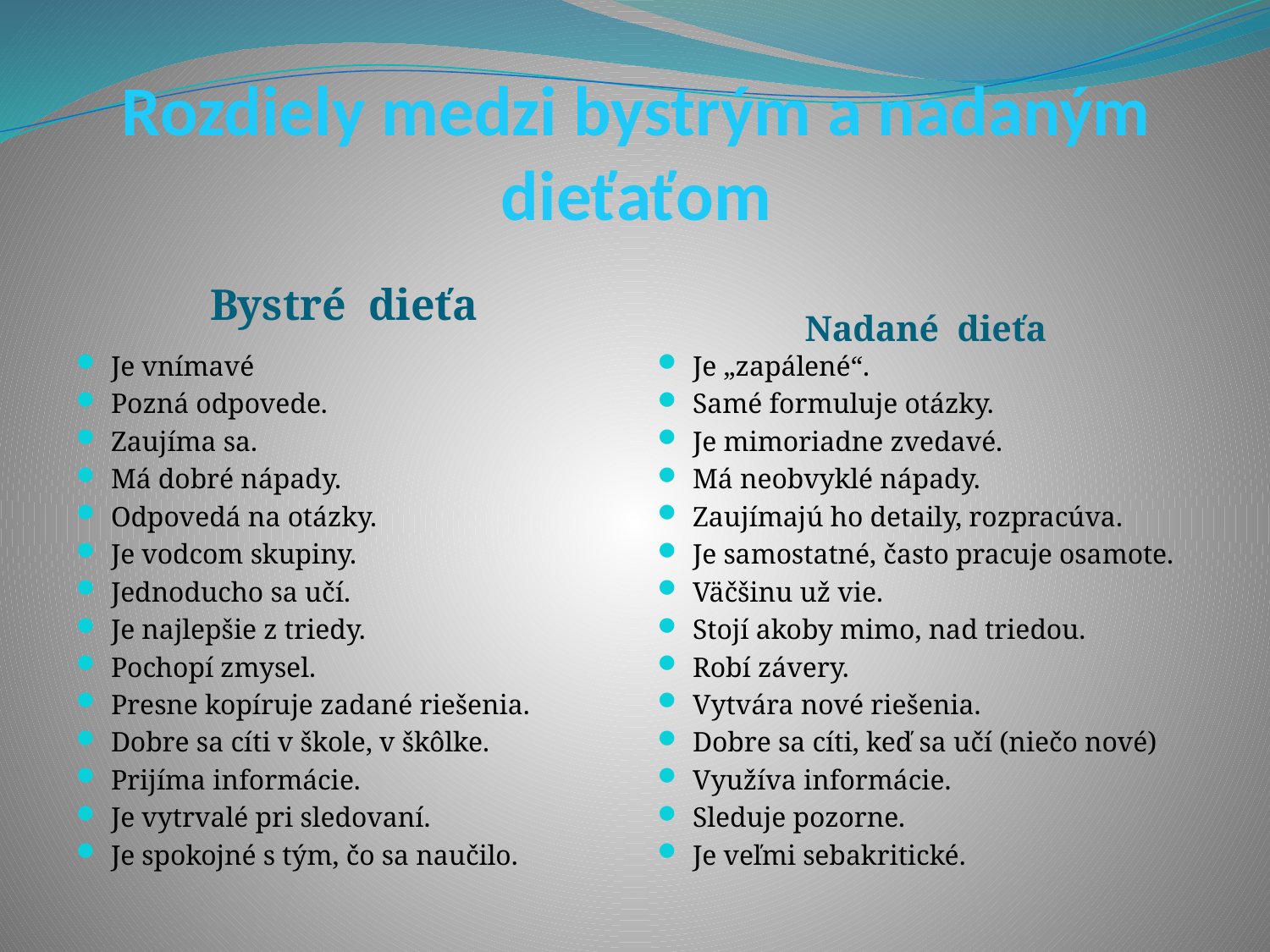

# Rozdiely medzi bystrým a nadaným dieťaťom
Bystré  dieťa

Nadané  dieťa

Je vnímavé
Pozná odpovede.
Zaujíma sa.
Má dobré nápady.
Odpovedá na otázky.
Je vodcom skupiny.
Jednoducho sa učí.
Je najlepšie z triedy.
Pochopí zmysel.
Presne kopíruje zadané riešenia.
Dobre sa cíti v škole, v škôlke.
Prijíma informácie.
Je vytrvalé pri sledovaní.
Je spokojné s tým, čo sa naučilo.
Je „zapálené“.
Samé formuluje otázky.
Je mimoriadne zvedavé.
Má neobvyklé nápady.
Zaujímajú ho detaily, rozpracúva.
Je samostatné, často pracuje osamote.
Väčšinu už vie.
Stojí akoby mimo, nad triedou.
Robí závery.
Vytvára nové riešenia.
Dobre sa cíti, keď sa učí (niečo nové)
Využíva informácie.
Sleduje pozorne.
Je veľmi sebakritické.